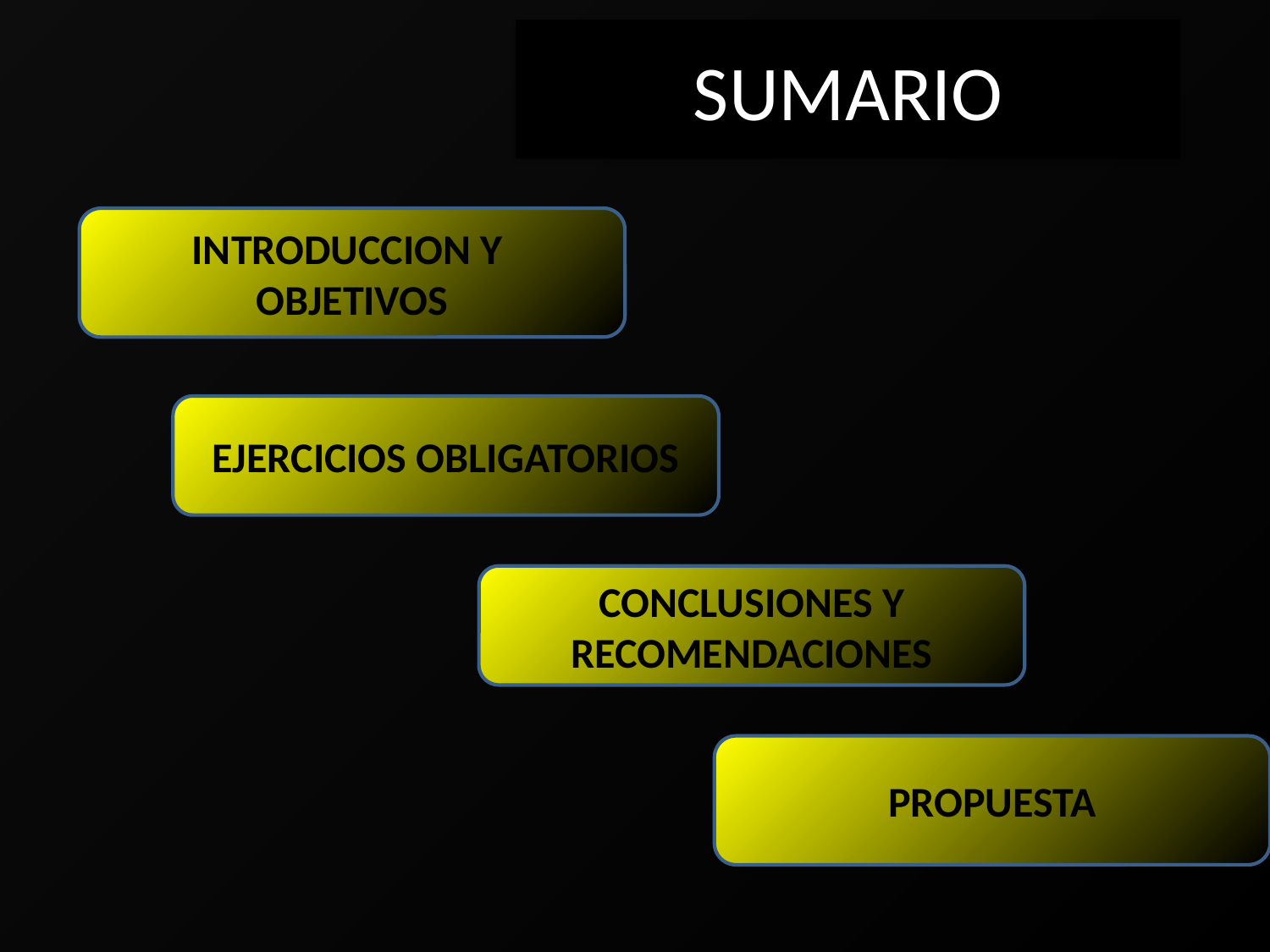

# SUMARIO
INTRODUCCION Y
OBJETIVOS
EJERCICIOS OBLIGATORIOS
CONCLUSIONES Y RECOMENDACIONES
PROPUESTA